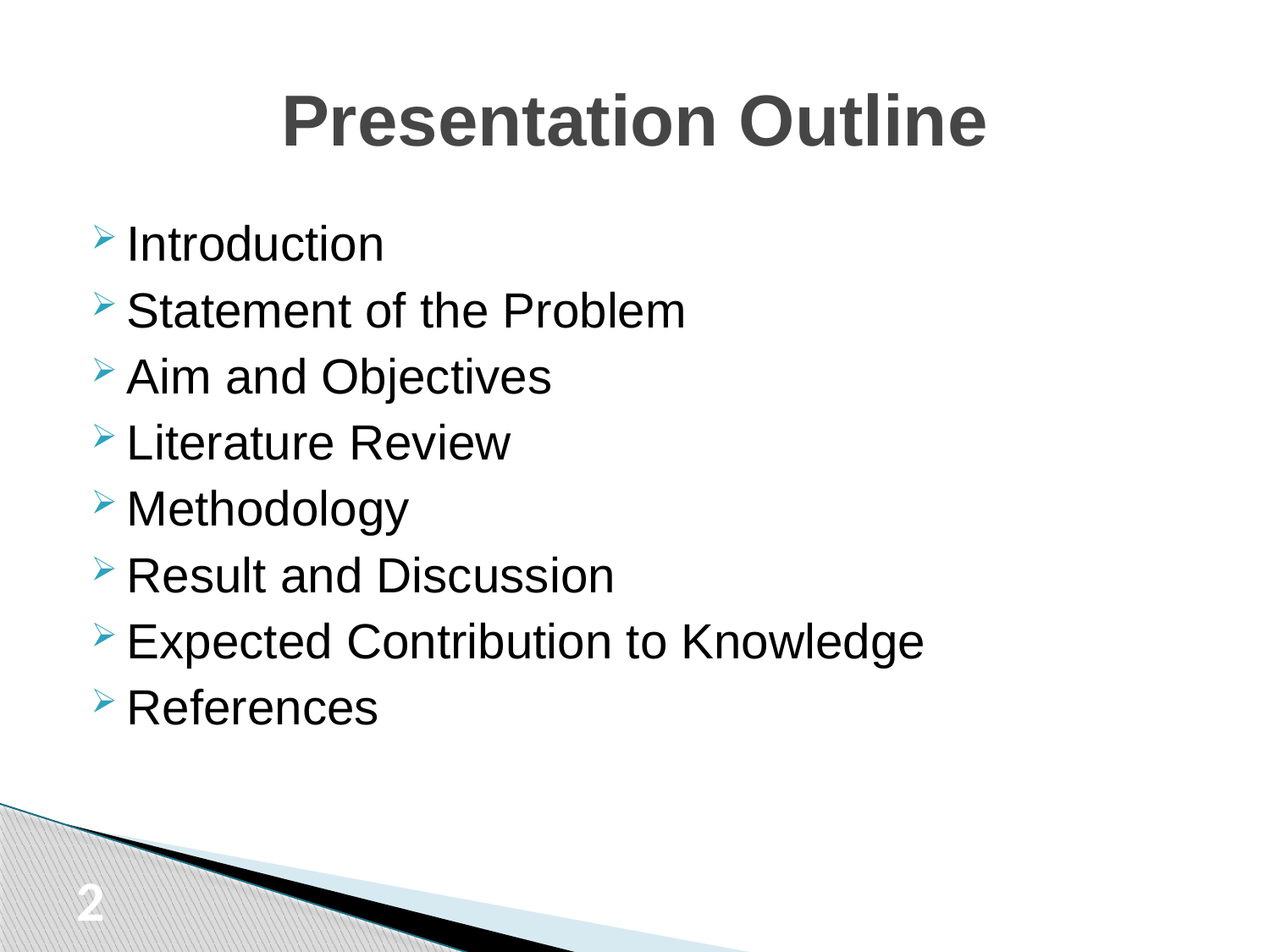

# Presentation Outline
Introduction
Statement of the Problem
Aim and Objectives
Literature Review
Methodology
Result and Discussion
Expected Contribution to Knowledge
References

2